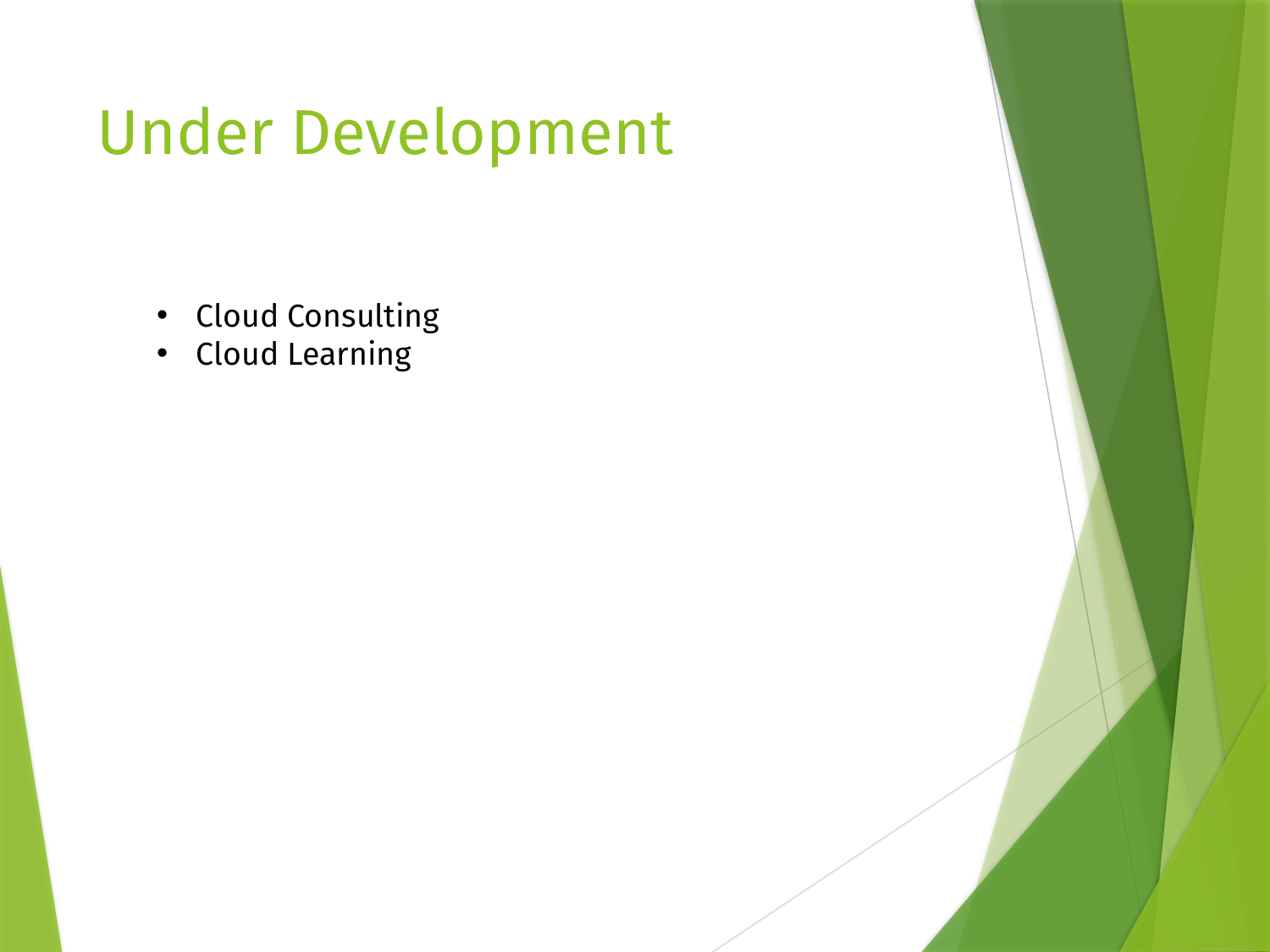

# Under Development
Cloud Consulting
Cloud Learning